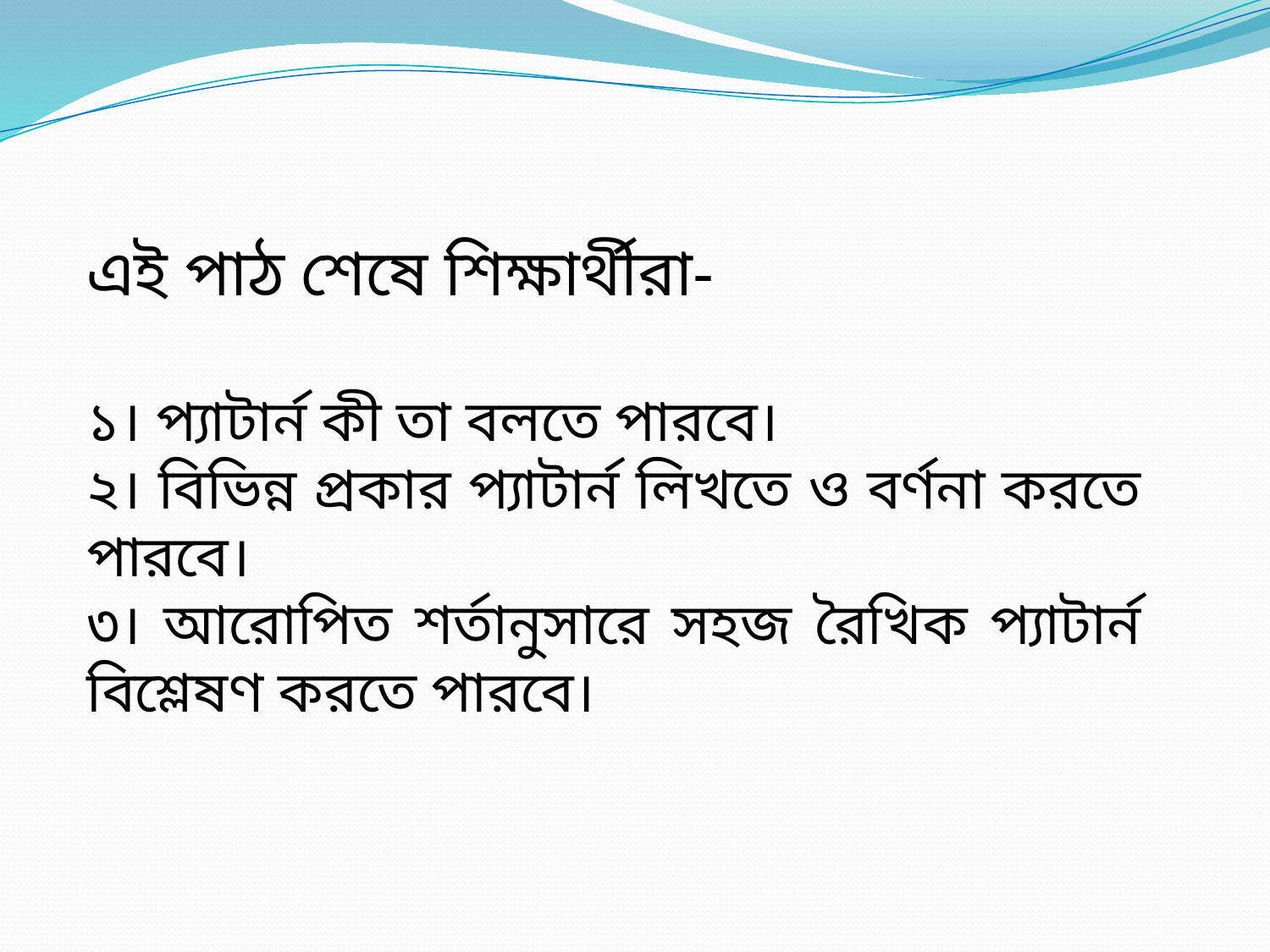

এই পাঠ শেষে শিক্ষার্থীরা-

১। প্যাটার্ন কী তা বলতে পারবে।
২। বিভিন্ন প্রকার প্যাটার্ন লিখতে ও বর্ণনা করতে পারবে।
৩। আরোপিত শর্তানুসারে সহজ রৈখিক প্যাটার্ন বিশ্লেষণ করতে পারবে।